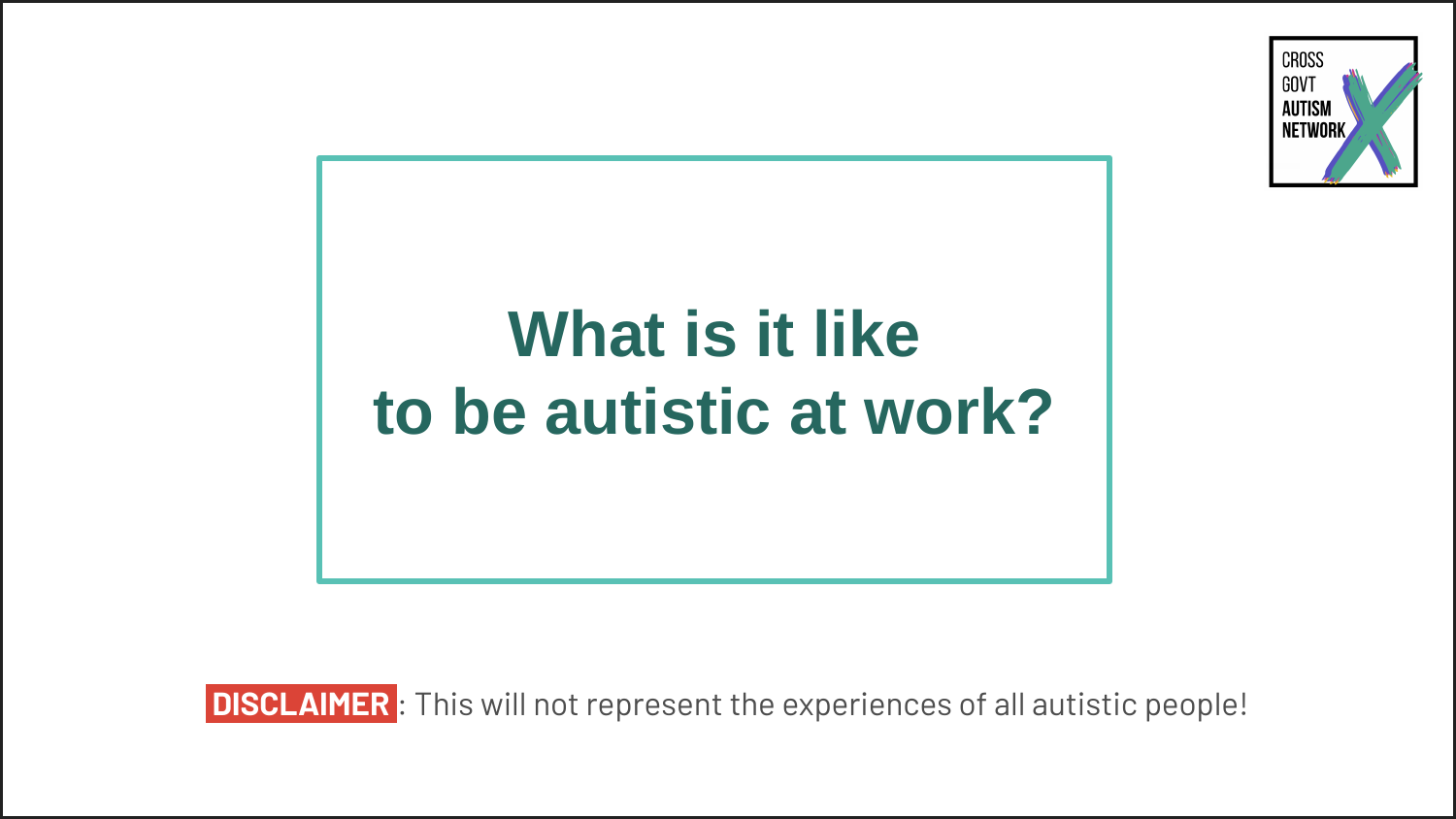

# What is it like to be autistic at work?
 DISCLAIMER : This will not represent the experiences of all autistic people!